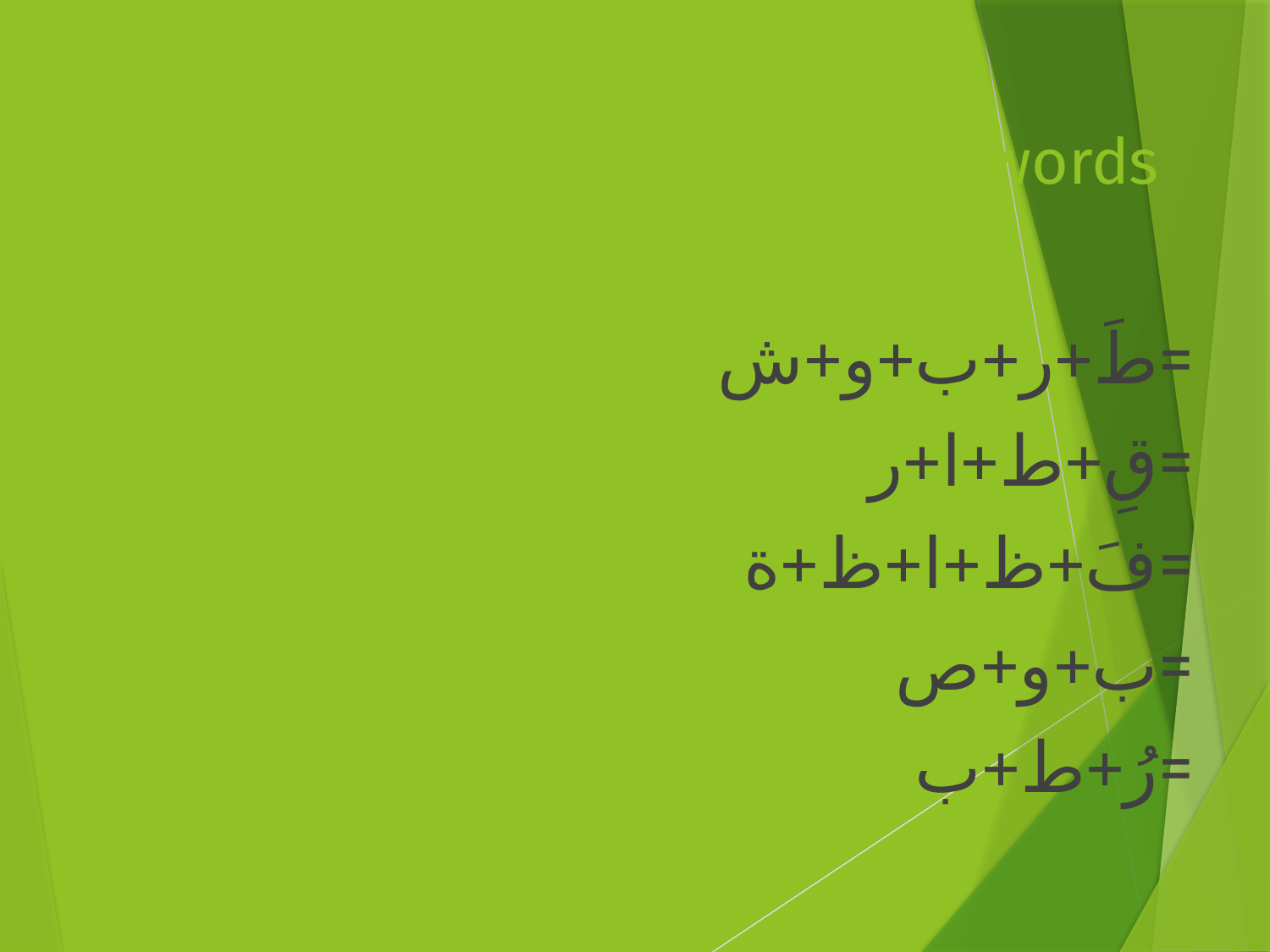

# Combine the letters in each set, including short vowels, to form words
طَ+ر+ب+و+ش=
قِ+ط+ا+ر=
فَ+ظ+ا+ظ+ة=
ب+و+ص=
رُ+ط+ب=